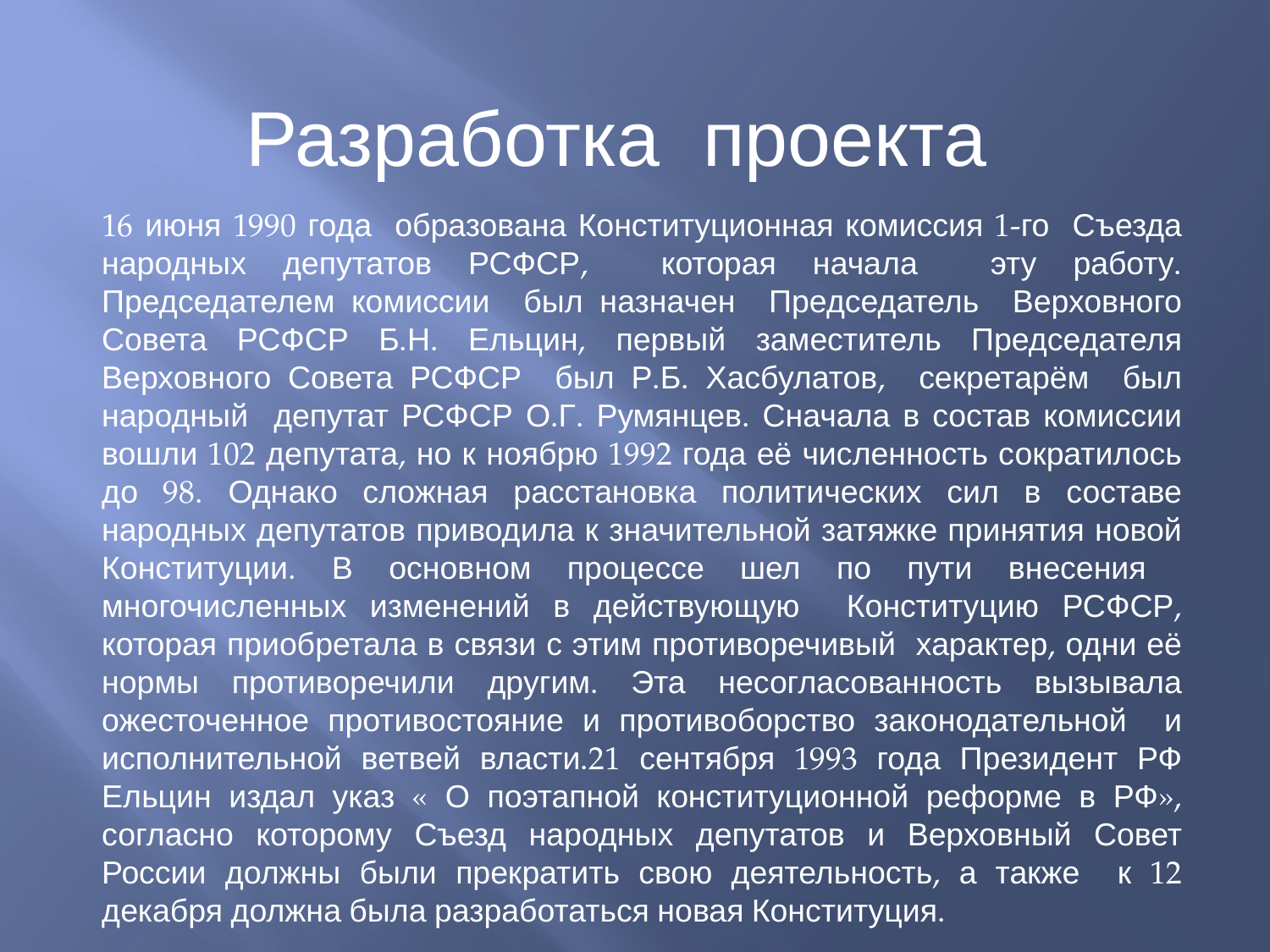

# Разработка  проекта
16 июня 1990 года  образована Конституционная комиссия 1-го  Съезда народных депутатов РСФСР,  которая начала  эту работу. Председателем комиссии  был назначен  Председатель  Верховного Совета РСФСР Б.Н. Ельцин, первый заместитель Председателя Верховного Совета РСФСР  был Р.Б. Хасбулатов,  секретарём  был народный  депутат РСФСР О.Г. Румянцев. Сначала в состав комиссии вошли 102 депутата, но к ноябрю 1992 года её численность сократилось до 98. Однако сложная расстановка политических сил в составе народных депутатов приводила к значительной затяжке принятия новой Конституции. В основном процессе шел по пути внесения  многочисленных изменений в действующую  Конституцию РСФСР, которая приобретала в связи с этим противоречивый  характер, одни её нормы противоречили другим. Эта несогласованность вызывала ожесточенное противостояние и противоборство законодательной  и исполнительной ветвей власти.21 сентября 1993 года Президент РФ Ельцин издал указ « О поэтапной конституционной реформе в РФ», согласно которому Съезд народных депутатов и Верховный Совет России должны были прекратить свою деятельность, а также  к 12 декабря должна была разработаться новая Конституция.